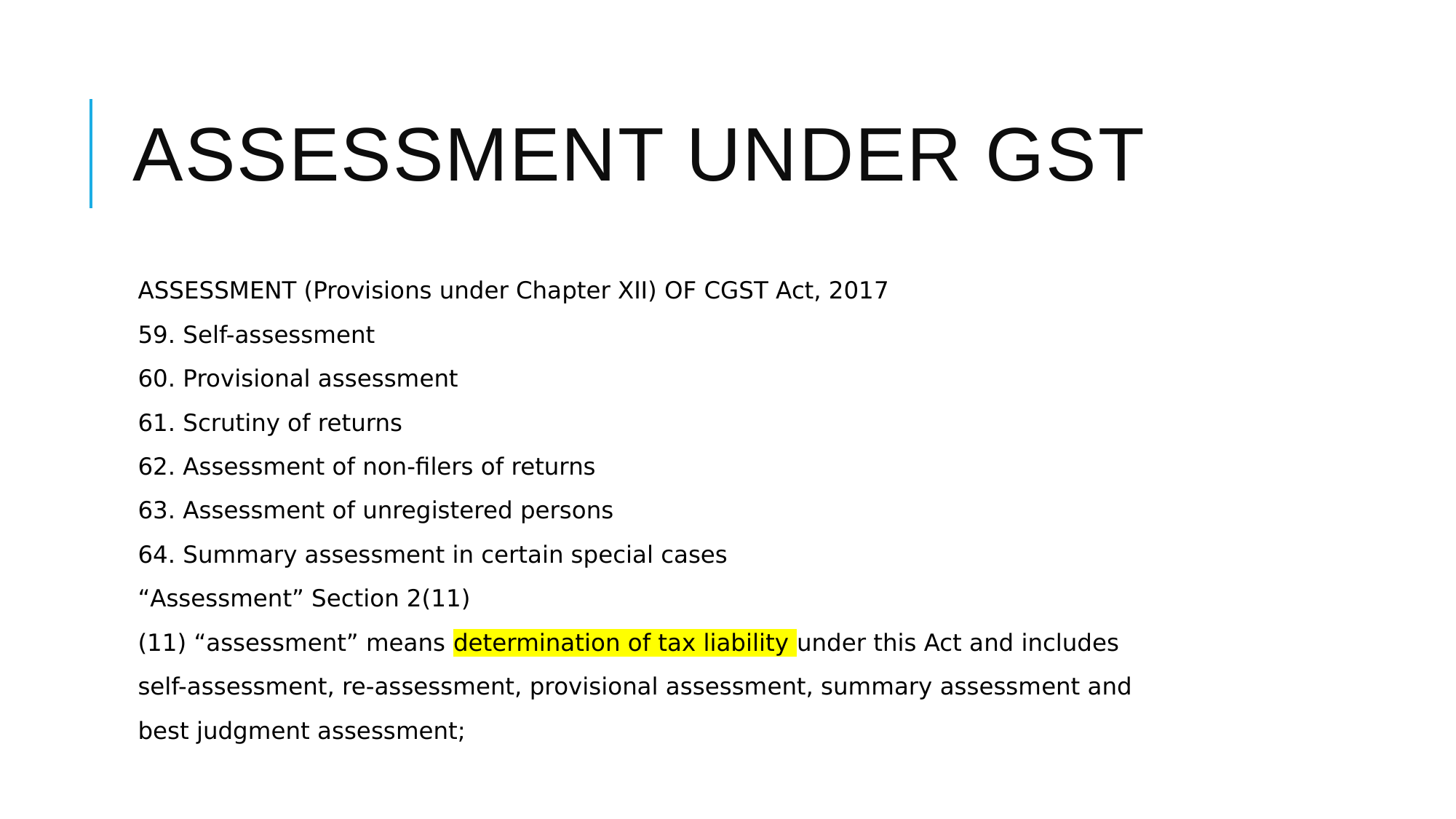

# ASSESSMENT UNDER GST
ASSESSMENT (Provisions under Chapter XII) OF CGST Act, 2017
59. Self-assessment
60. Provisional assessment
61. Scrutiny of returns
62. Assessment of non-filers of returns
63. Assessment of unregistered persons
64. Summary assessment in certain special cases
“Assessment” Section 2(11)
(11) “assessment” means determination of tax liability under this Act and includes
self-assessment, re-assessment, provisional assessment, summary assessment and
best judgment assessment;